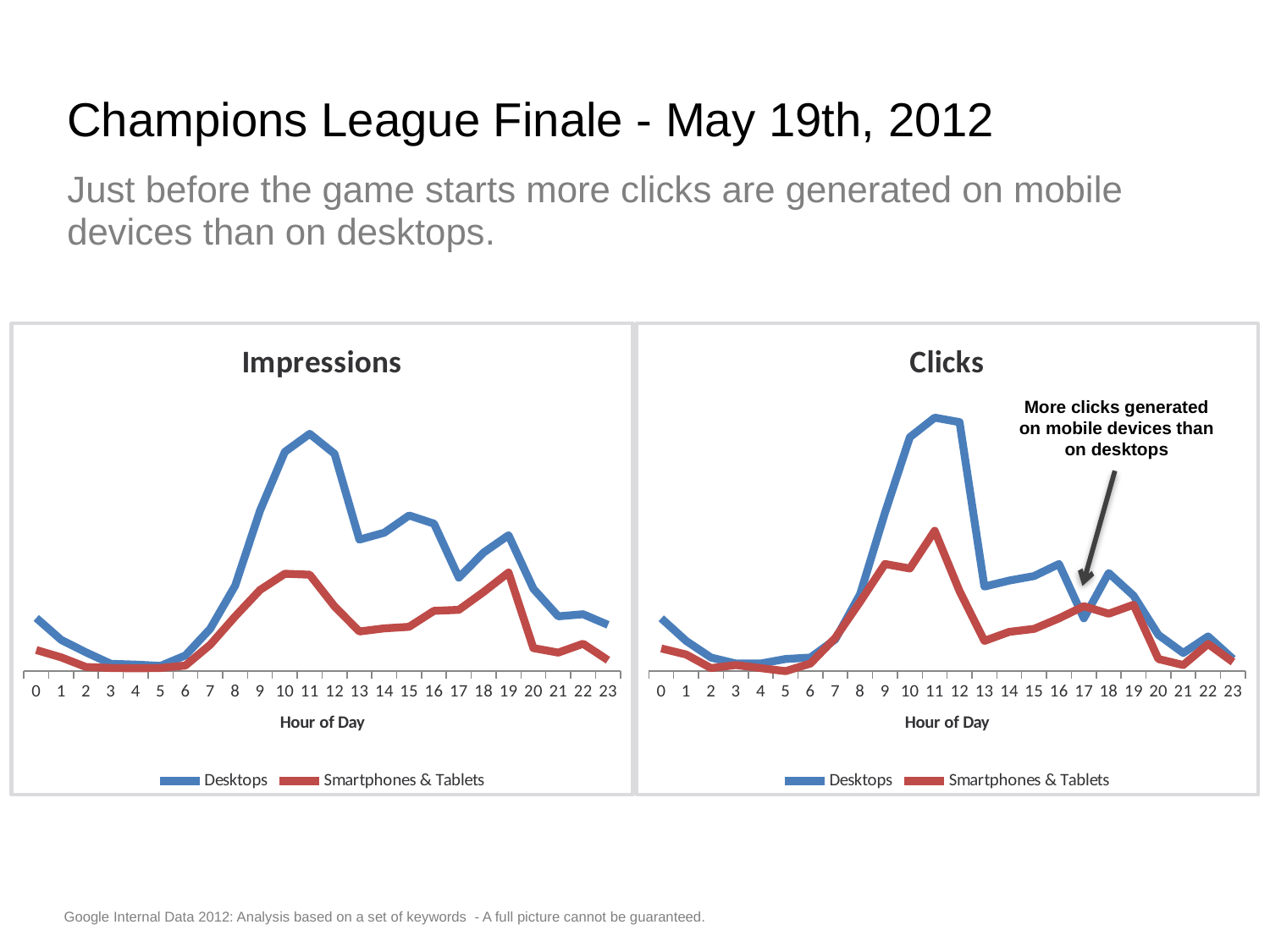

# Champions League Finale - May 19th, 2012
Just before the game starts more clicks are generated on mobile devices than on desktops.

### Chart: Impressions

| Category | Desktops | Smartphones & Tablets |
|---|---|---|
| 0.0 | 587.0 | 233.0 |
| 1.0 | 345.0 | 152.0 |
| 2.0 | 207.0 | 45.0 |
| 3.0 | 81.0 | 34.0 |
| 4.0 | 72.0 | 31.0 |
| 5.0 | 57.0 | 34.0 |
| 6.0 | 173.0 | 61.0 |
| 7.0 | 468.0 | 292.0 |
| 8.0 | 943.0 | 604.0 |
| 9.0 | 1772.0 | 896.0 |
| 10.0 | 2422.0 | 1075.0 |
| 11.0 | 2621.0 | 1065.0 |
| 12.0 | 2400.0 | 714.0 |
| 13.0 | 1452.0 | 438.0 |
| 14.0 | 1529.0 | 472.0 |
| 15.0 | 1719.0 | 489.0 |
| 16.0 | 1629.0 | 666.0 |
| 17.0 | 1032.0 | 677.0 |
| 18.0 | 1310.0 | 875.0 |
| 19.0 | 1501.0 | 1089.0 |
| 20.0 | 909.0 | 254.0 |
| 21.0 | 605.0 | 204.0 |
| 22.0 | 628.0 | 302.0 |
| 23.0 | 511.0 | 120.0 |

### Chart: Clicks

| Category | Desktops | Smartphones & Tablets |
|---|---|---|
| 0.0 | 35.0 | 15.0 |
| 1.0 | 20.0 | 11.0 |
| 2.0 | 9.0 | 2.0 |
| 3.0 | 5.0 | 4.0 |
| 4.0 | 5.0 | 2.0 |
| 5.0 | 8.0 | 0.0 |
| 6.0 | 9.0 | 5.0 |
| 7.0 | 21.0 | 22.0 |
| 8.0 | 51.0 | 46.0 |
| 9.0 | 105.0 | 71.0 |
| 10.0 | 155.0 | 68.0 |
| 11.0 | 168.0 | 93.0 |
| 12.0 | 165.0 | 53.0 |
| 13.0 | 56.0 | 20.0 |
| 14.0 | 60.0 | 26.0 |
| 15.0 | 63.0 | 28.0 |
| 16.0 | 71.0 | 35.0 |
| 17.0 | 35.0 | 43.0 |
| 18.0 | 65.0 | 38.0 |
| 19.0 | 50.0 | 44.0 |
| 20.0 | 24.0 | 8.0 |
| 21.0 | 12.0 | 4.0 |
| 22.0 | 23.0 | 18.0 |
| 23.0 | 8.0 | 6.0 |
More clicks generated on mobile devices than on desktops
Google Internal Data 2012: Analysis based on a set of keywords  - A full picture cannot be guaranteed.